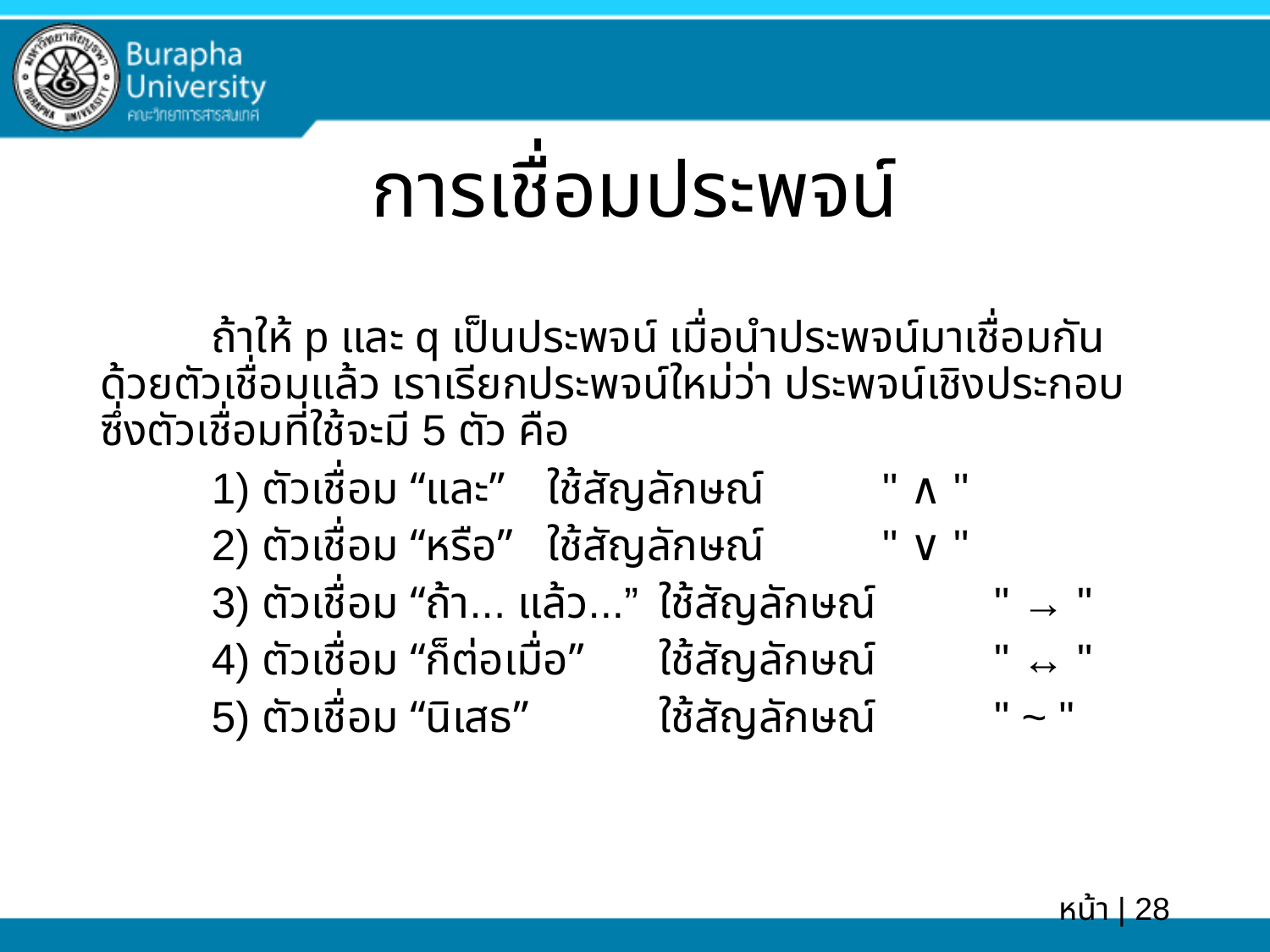

# การเชื่อมประพจน์
	ถ้าให้ p และ q เป็นประพจน์ เมื่อนำประพจน์มาเชื่อมกันด้วยตัวเชื่อมแล้ว เราเรียกประพจน์ใหม่ว่า ประพจน์เชิงประกอบ ซึ่งตัวเชื่อมที่ใช้จะมี 5 ตัว คือ
	1) ตัวเชื่อม “และ”  	ใช้สัญลักษณ์ 	" ∧ "
	2) ตัวเชื่อม “หรือ”  	ใช้สัญลักษณ์   	" ∨ "
	3) ตัวเชื่อม “ถ้า... แล้ว...”	ใช้สัญลักษณ์  	" → "
	4) ตัวเชื่อม “ก็ต่อเมื่อ”  	ใช้สัญลักษณ์ 	" ↔ "
	5) ตัวเชื่อม “นิเสธ”  	ใช้สัญลักษณ์ 	" ~ "

หน้า | 28